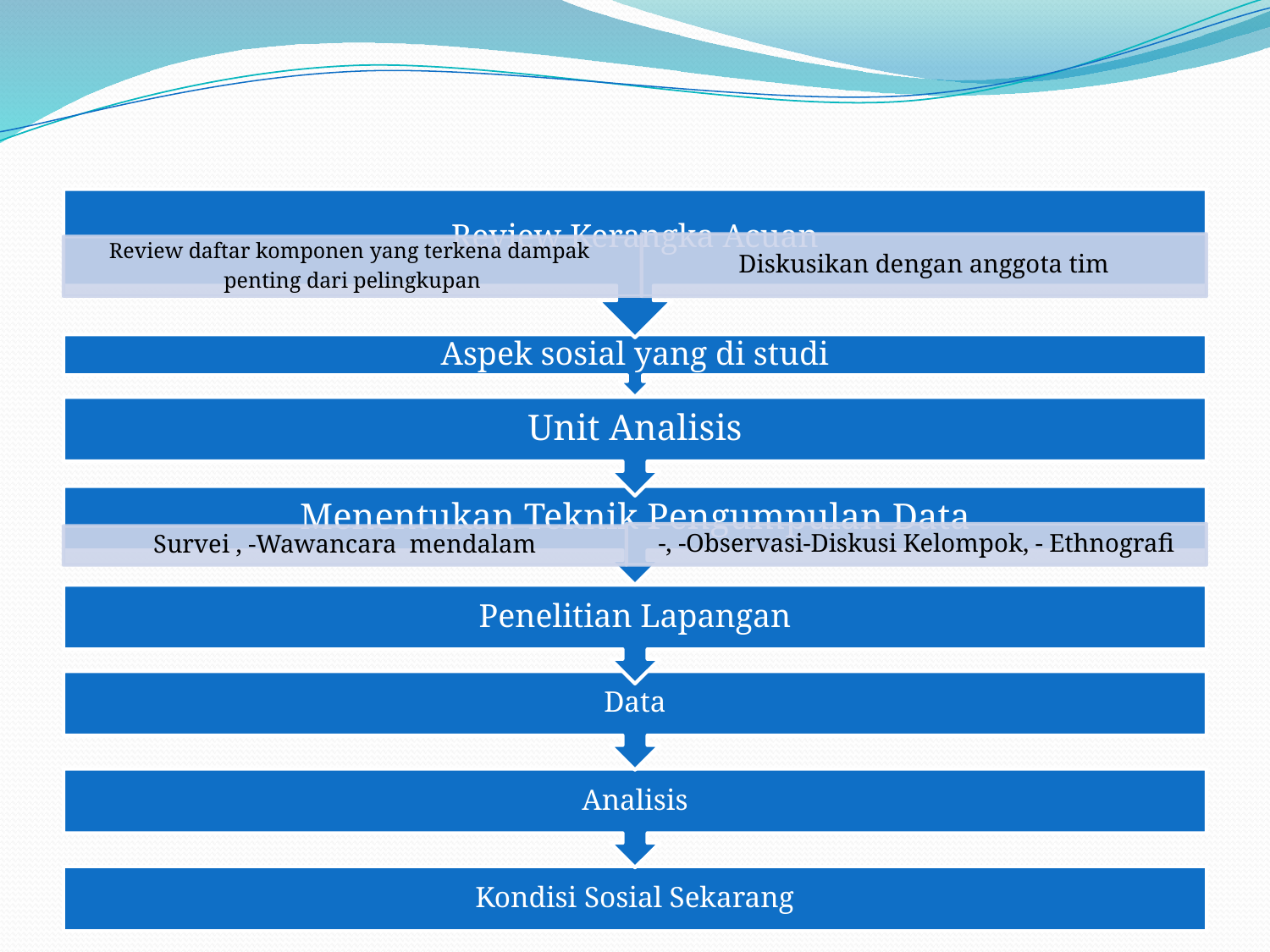

# Langkah Penyusunan Rona Lingkungan
Kondisi Sosial Sekarang
Analisis
Data
Penelitian Lapangan
Menentukan Teknik Pengumpulan Data
Survei , -Wawancara  mendalam
-, -Observasi-Diskusi Kelompok, - Ethnografi
Unit Analisis
Aspek sosial yang di studi
Review Kerangka Acuan
Review daftar komponen yang terkena dampak
penting dari pelingkupan
Diskusikan dengan anggota tim